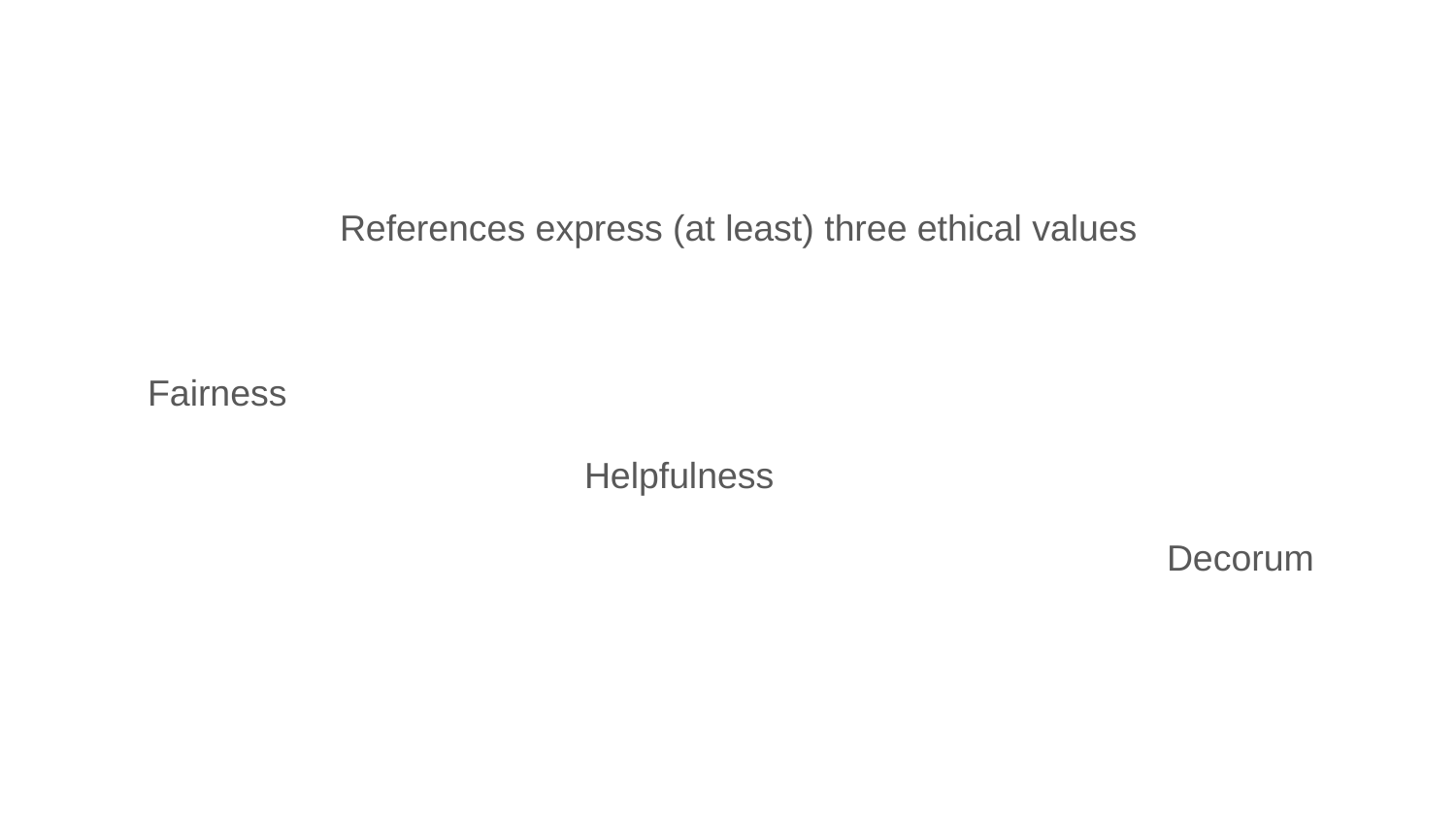

#
References express (at least) three ethical values

Fairness
Helpfulness
Decorum